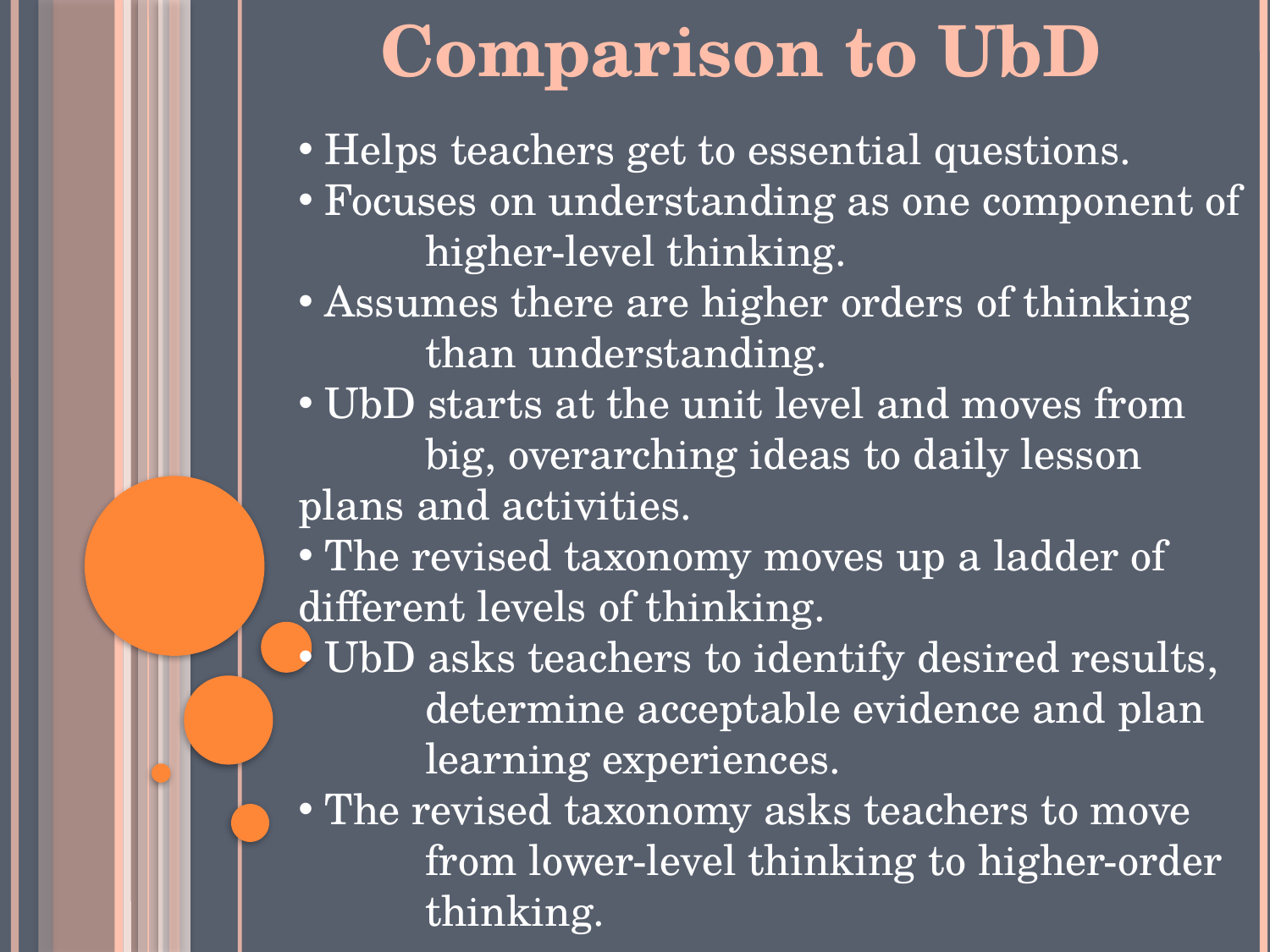

Comparison to UbD
 Helps teachers get to essential questions.
 Focuses on understanding as one component of 	higher-level thinking.
 Assumes there are higher orders of thinking 	than understanding.
 UbD starts at the unit level and moves from 	big, overarching ideas to daily lesson 	plans and activities.
 The revised taxonomy moves up a ladder of 	different levels of thinking.
 UbD asks teachers to identify desired results, 	determine acceptable evidence and plan 	learning experiences.
 The revised taxonomy asks teachers to move 	from lower-level thinking to higher-order 	thinking.